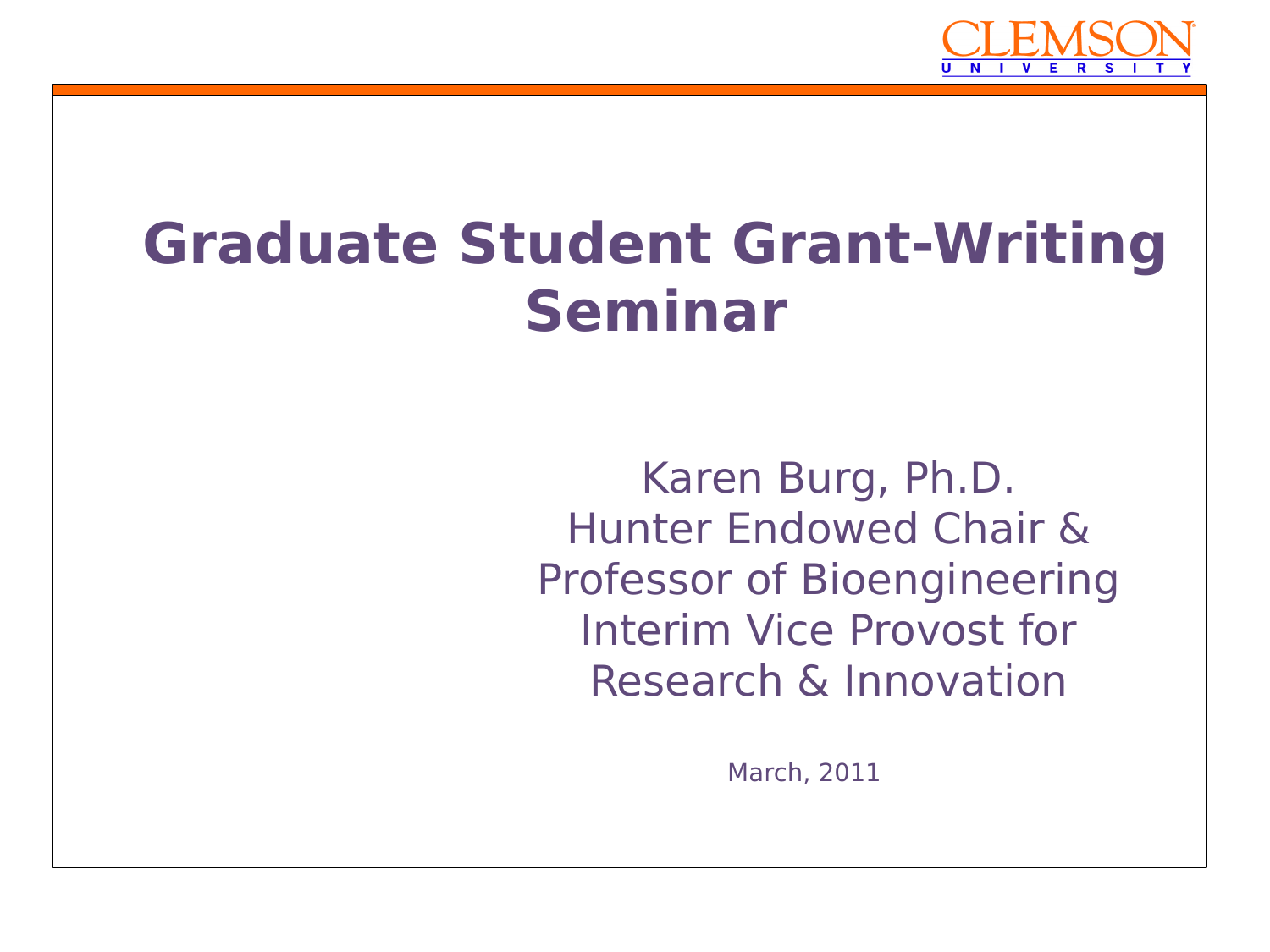

# Graduate Student Grant-Writing Seminar
Karen Burg, Ph.D.
Hunter Endowed Chair & Professor of Bioengineering
Interim Vice Provost for Research & Innovation
March, 2011